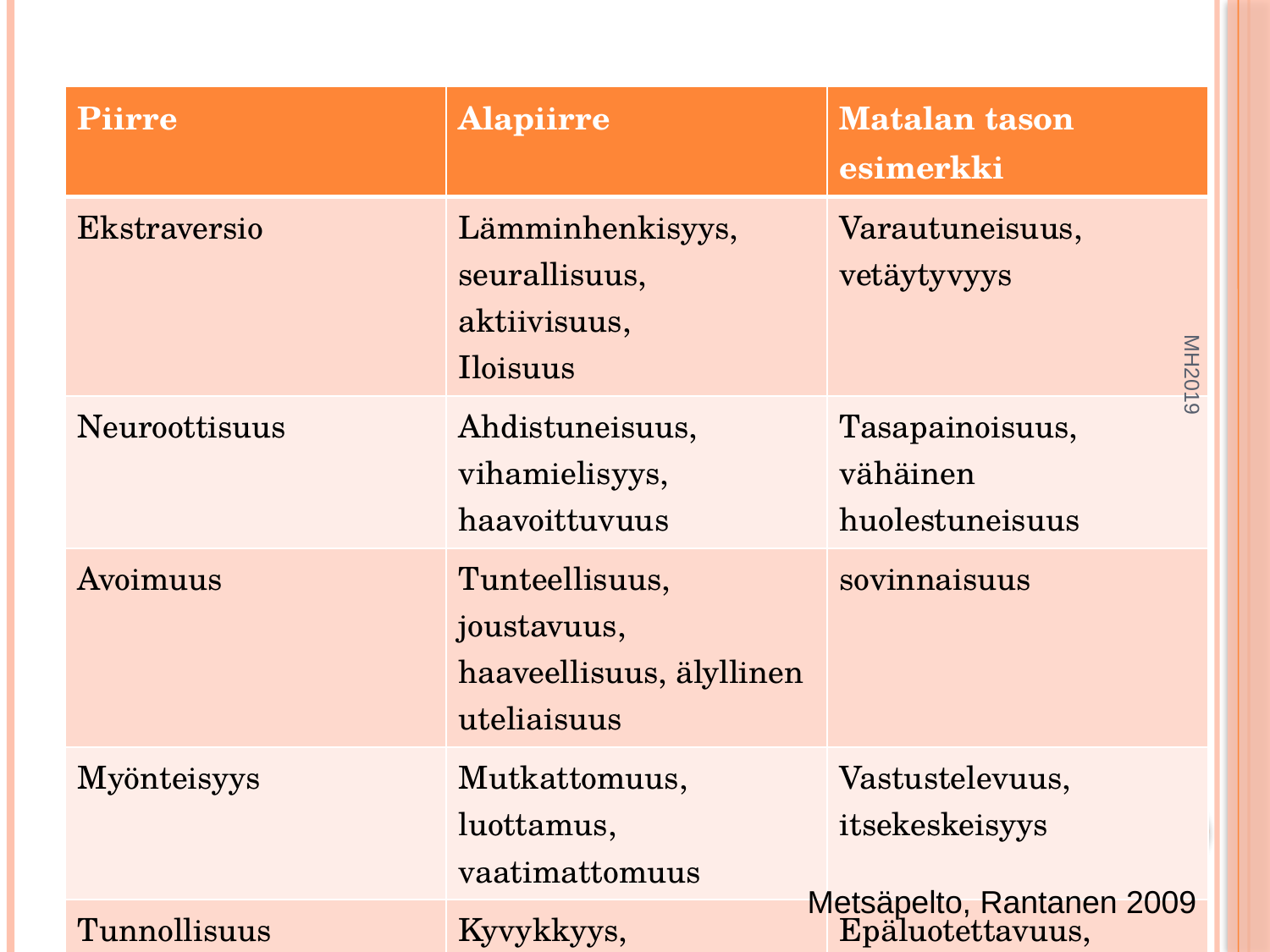

#
| Piirre | Alapiirre | Matalan tason esimerkki |
| --- | --- | --- |
| Ekstraversio | Lämminhenkisyys, seurallisuus, aktiivisuus, Iloisuus | Varautuneisuus, vetäytyvyys |
| Neuroottisuus | Ahdistuneisuus, vihamielisyys, haavoittuvuus | Tasapainoisuus, vähäinen huolestuneisuus |
| Avoimuus | Tunteellisuus, joustavuus, haaveellisuus, älyllinen uteliaisuus | sovinnaisuus |
| Myönteisyys | Mutkattomuus, luottamus, vaatimattomuus | Vastustelevuus, itsekeskeisyys |
| Tunnollisuus | Kyvykkyys, järjestelmällisyys | Epäluotettavuus, epäjärjestelmällisyys |
MH2019
Metsäpelto, Rantanen 2009